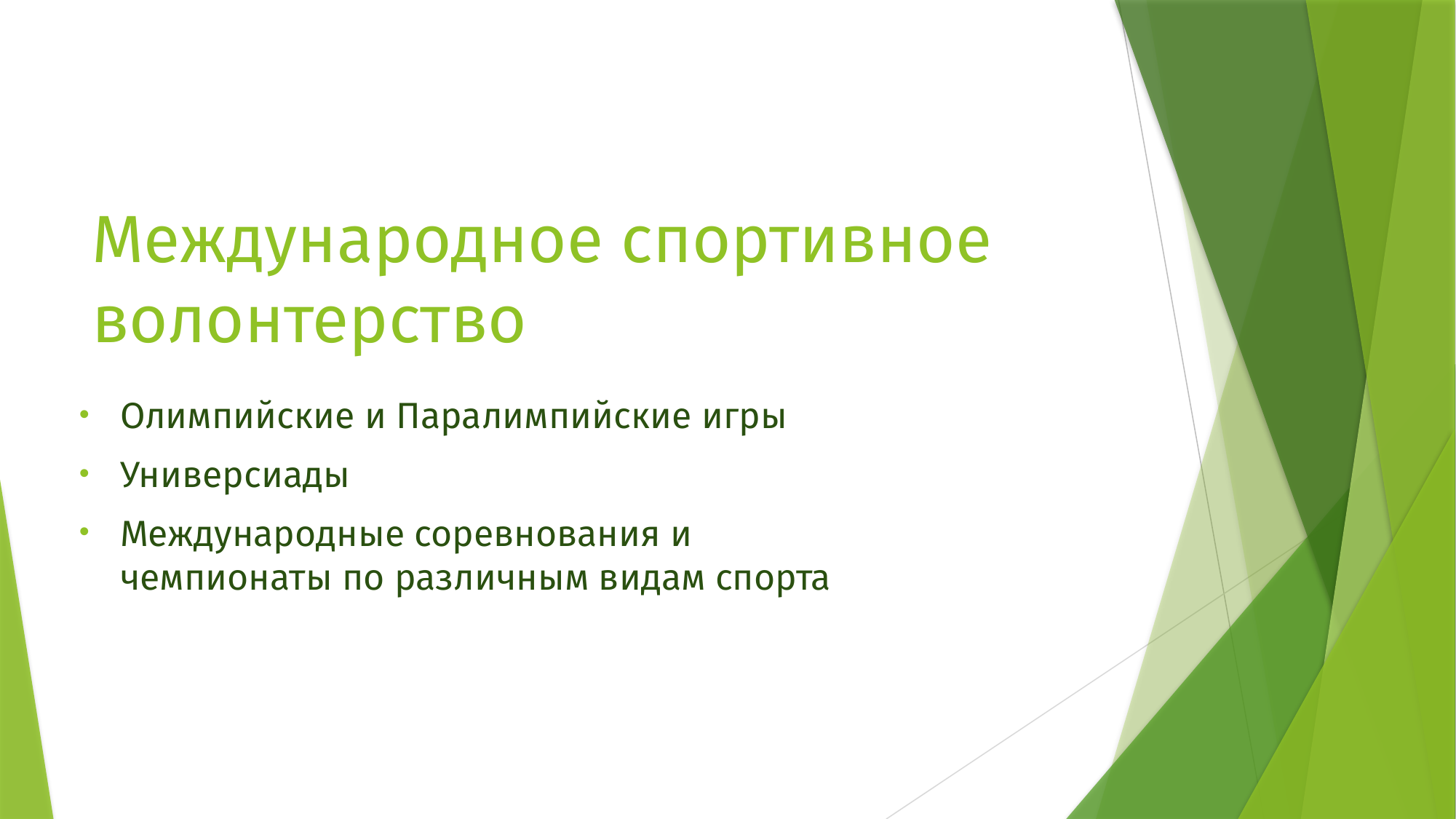

# Международное спортивное волонтерство
Олимпийские и Паралимпийские игры
Универсиады
Международные соревнования и чемпионаты по различным видам спорта